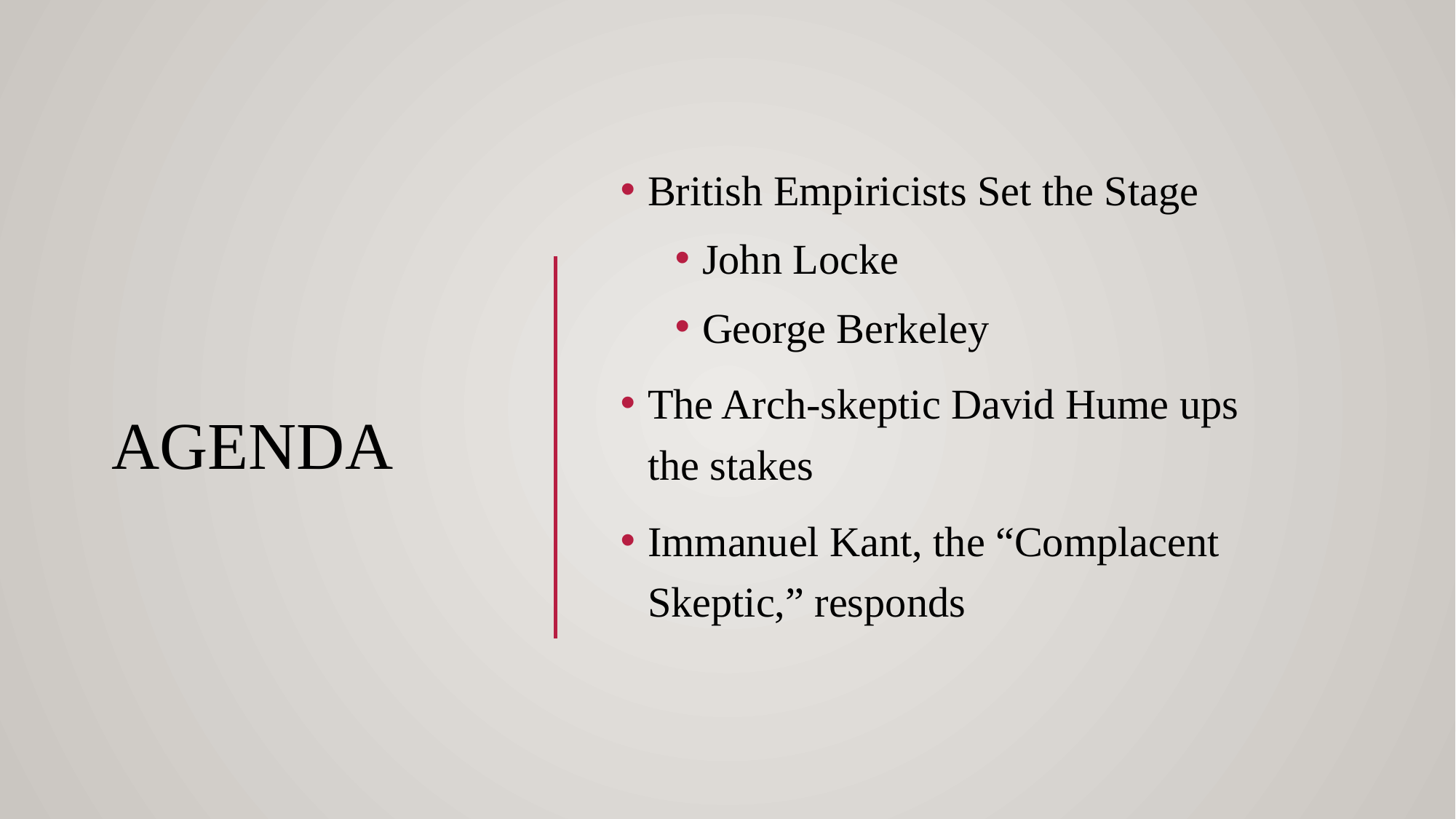

British Empiricists Set the Stage
John Locke
George Berkeley
The Arch-skeptic David Hume ups the stakes
Immanuel Kant, the “Complacent Skeptic,” responds

# Agenda